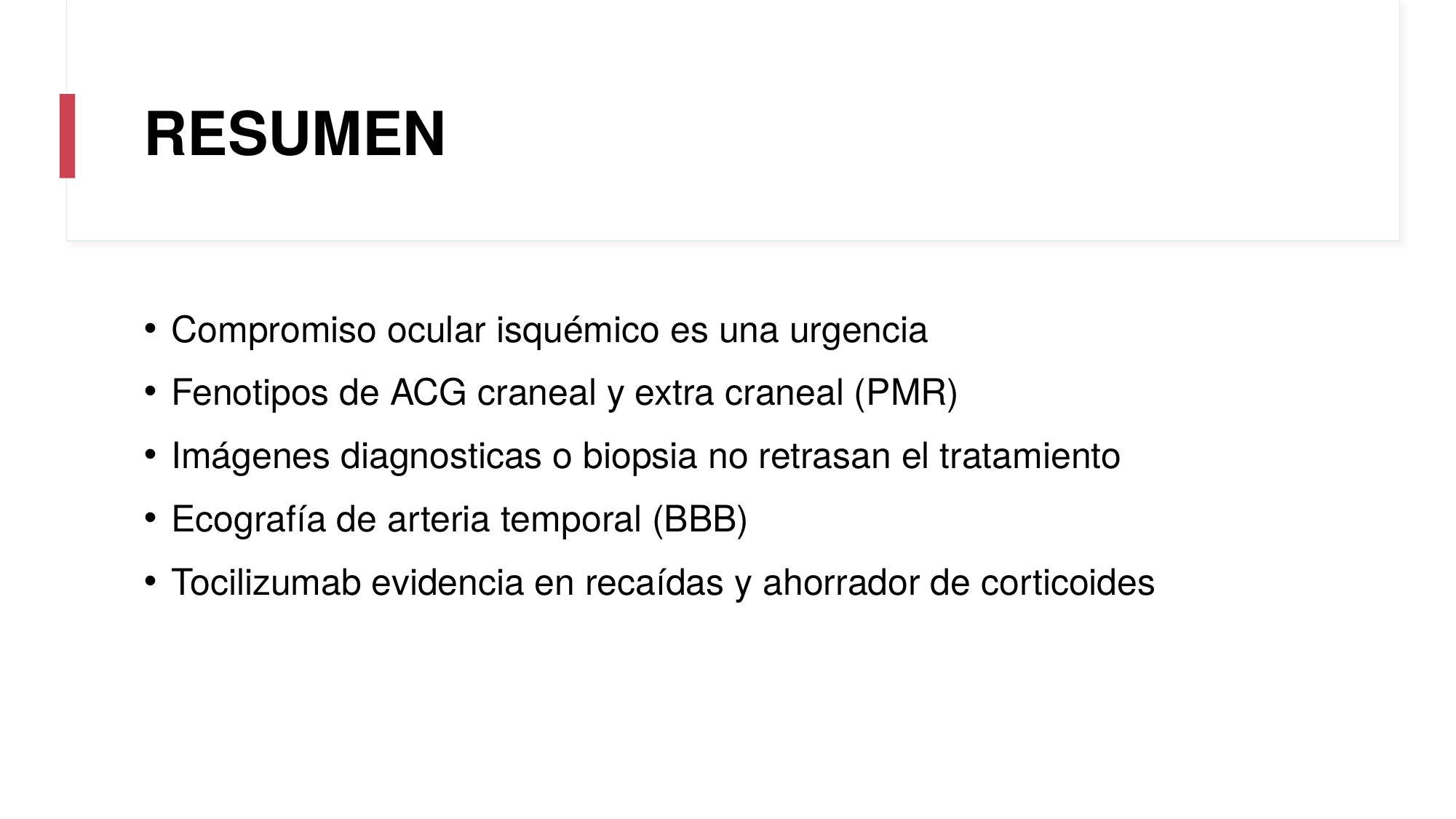

# RESUMEN
Compromiso ocular isquémico es una urgencia
Fenotipos de ACG craneal y extra craneal (PMR)
Imágenes diagnosticas o biopsia no retrasan el tratamiento
Ecografía de arteria temporal (BBB)
Tocilizumab evidencia en recaídas y ahorrador de corticoides